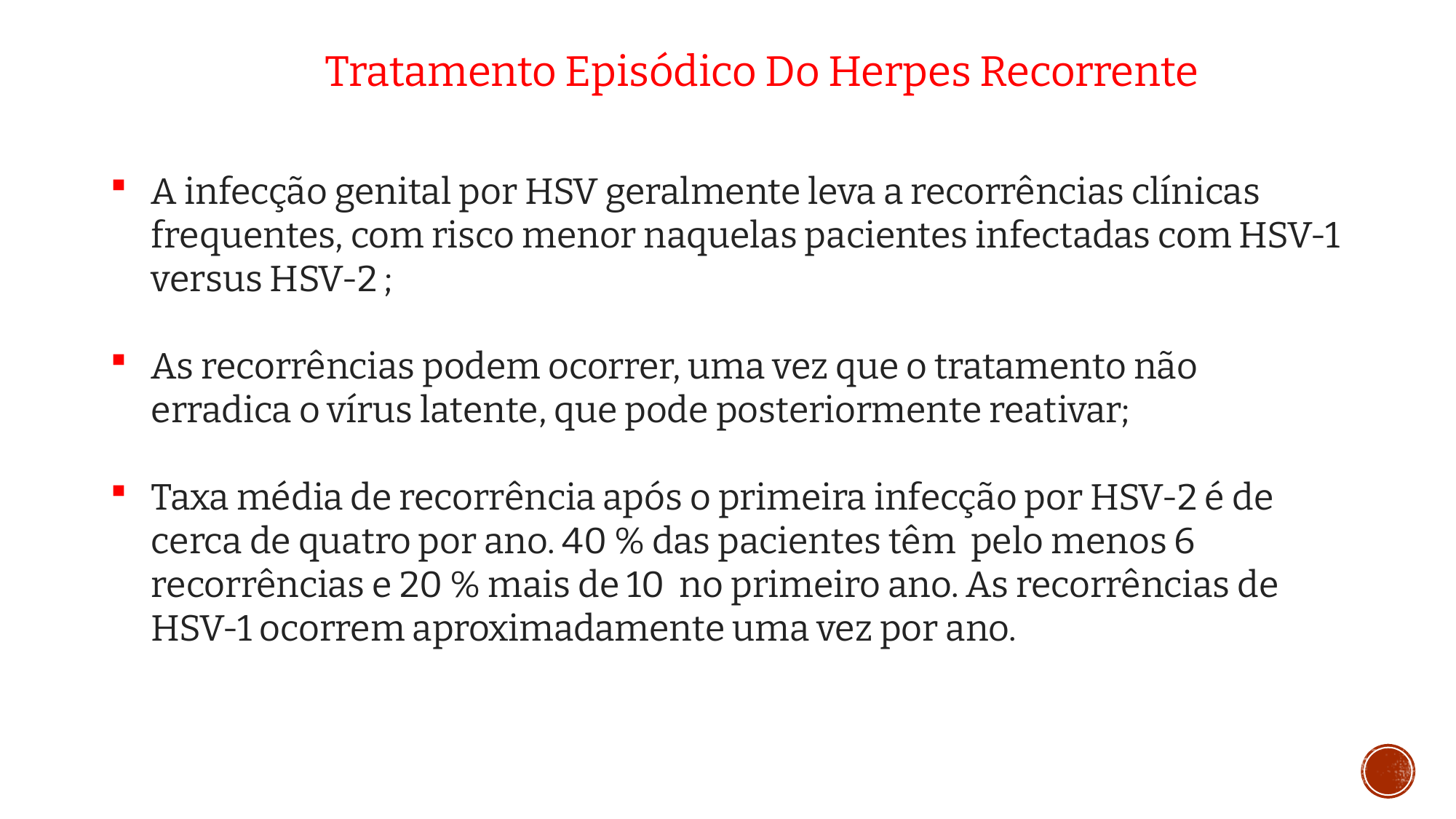

Tratamento Episódico Do Herpes Recorrente
A infecção genital por HSV geralmente leva a recorrências clínicas frequentes, com risco menor naquelas pacientes infectadas com HSV-1 versus HSV-2 ;

As recorrências podem ocorrer, uma vez que o tratamento não erradica o vírus latente, que pode posteriormente reativar;

Taxa média de recorrência após o primeira infecção por HSV-2 é de cerca de quatro por ano. 40 % das pacientes têm  pelo menos 6 recorrências e 20 % mais de 10  no primeiro ano. As recorrências de HSV-1 ocorrem aproximadamente uma vez por ano.